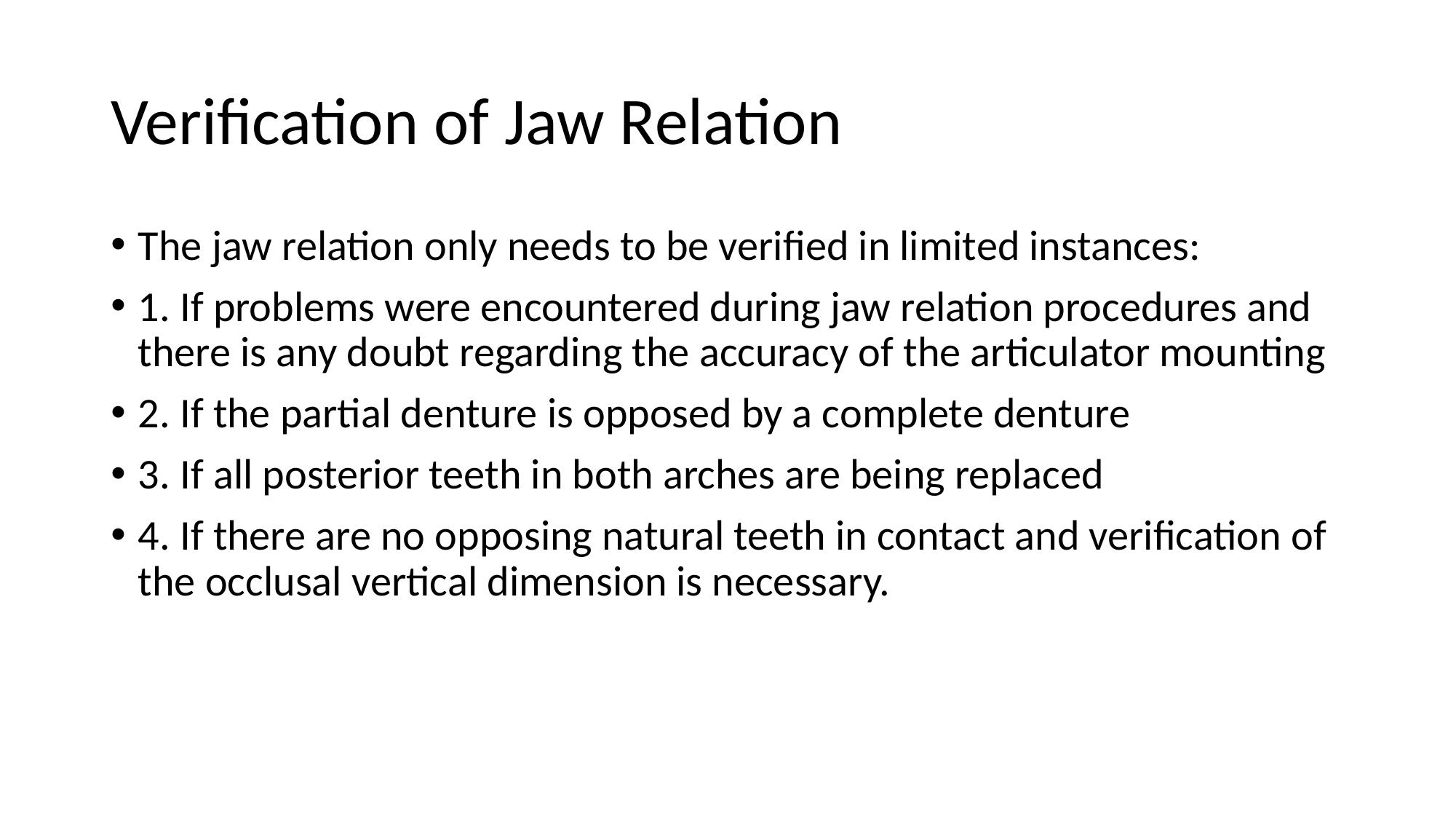

# Verification of Jaw Relation
The jaw relation only needs to be verified in limited instances:
1. If problems were encountered during jaw relation procedures and there is any doubt regarding the accuracy of the articulator mounting
2. If the partial denture is opposed by a complete denture
3. If all posterior teeth in both arches are being replaced
4. If there are no opposing natural teeth in contact and verification of the occlusal vertical dimension is necessary.